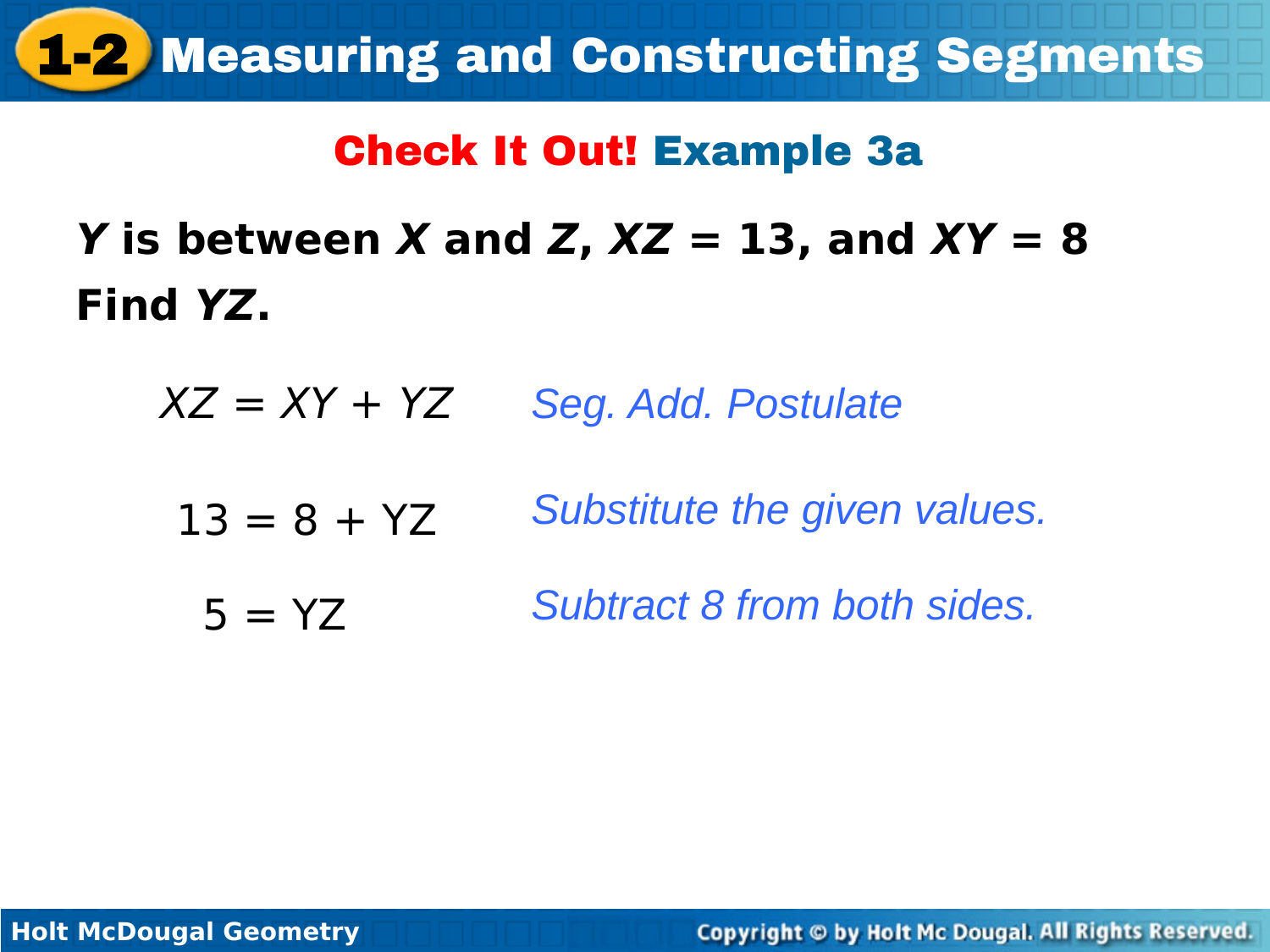

Check It Out! Example 3a
Y is between X and Z, XZ = 13, and XY = 8    Find YZ.
XZ = XY + YZ
Seg. Add. Postulate
Substitute the given values.
13 = 8 + YZ
Subtract 8 from both sides.
5 = YZ